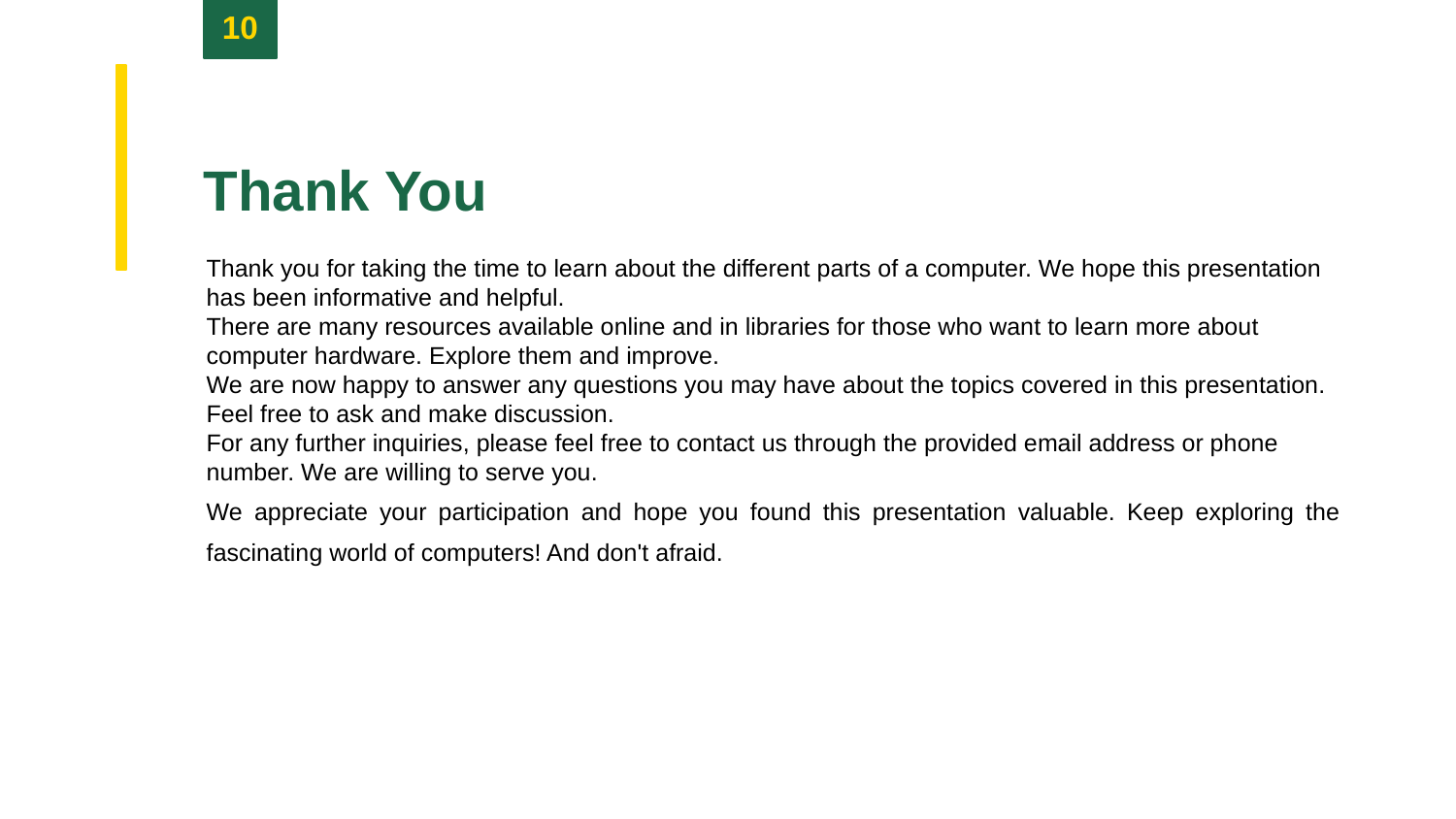

10

Thank You
Thank you for taking the time to learn about the different parts of a computer. We hope this presentation has been informative and helpful.
There are many resources available online and in libraries for those who want to learn more about computer hardware. Explore them and improve.
We are now happy to answer any questions you may have about the topics covered in this presentation. Feel free to ask and make discussion.
For any further inquiries, please feel free to contact us through the provided email address or phone number. We are willing to serve you.
We appreciate your participation and hope you found this presentation valuable. Keep exploring the fascinating world of computers! And don't afraid.